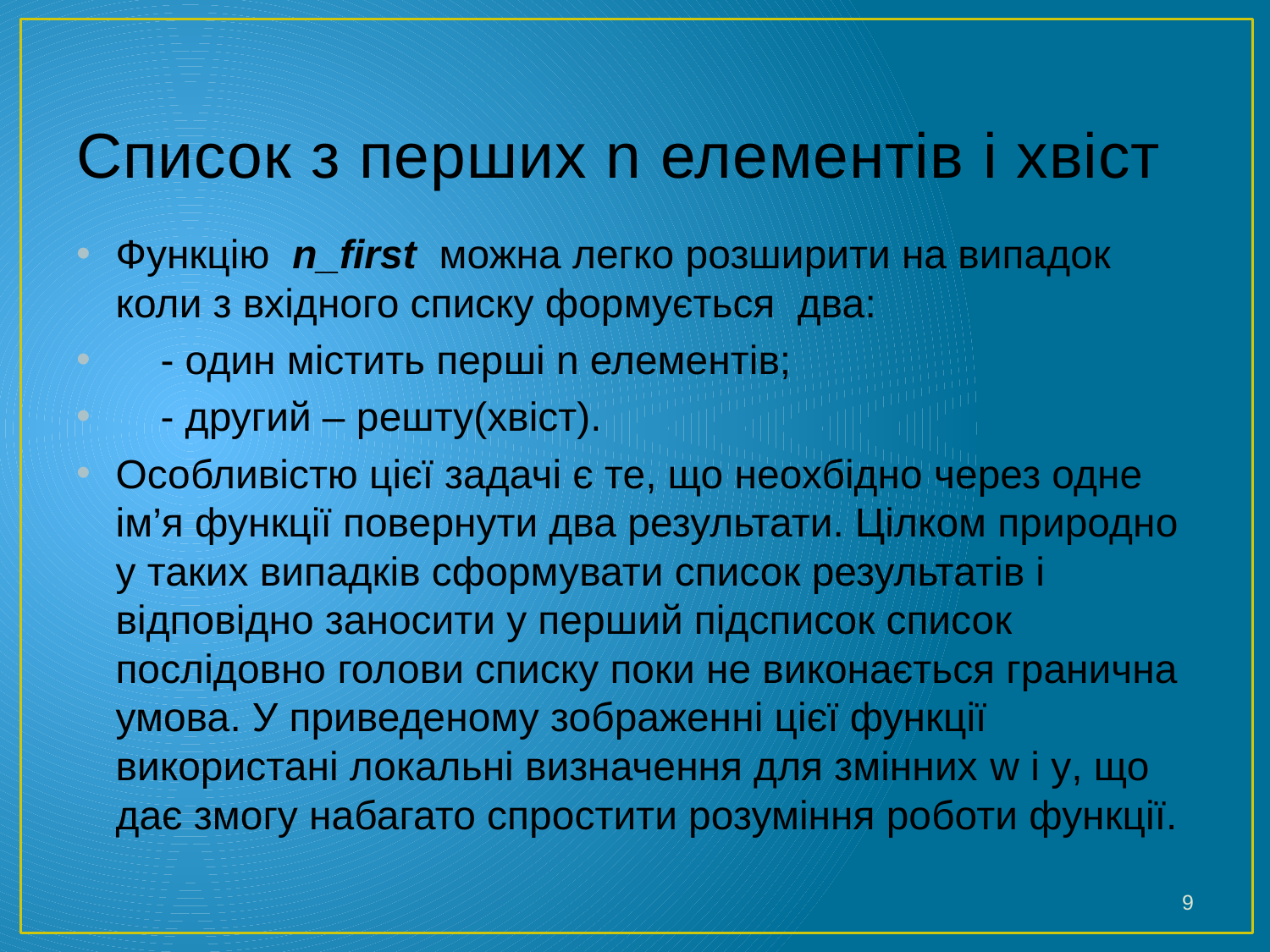

# Список з перших n елементів і хвіст
Функцію  n_first  можна легко розширити на випадок коли з вхідного списку формується  два:
    - один містить перші n елементів;
    - другий – решту(хвіст).
Особливістю цієї задачі є те, що неохбідно через одне ім’я функції повернути два результати. Цілком природно у таких випадків сформувати список результатів і відповідно заносити у перший підсписок список послідовно голови списку поки не виконається гранична умова. У приведеному зображенні цієї функції використані локальні визначення для змінних w і y, що дає змогу набагато спростити розуміння роботи функції.

9